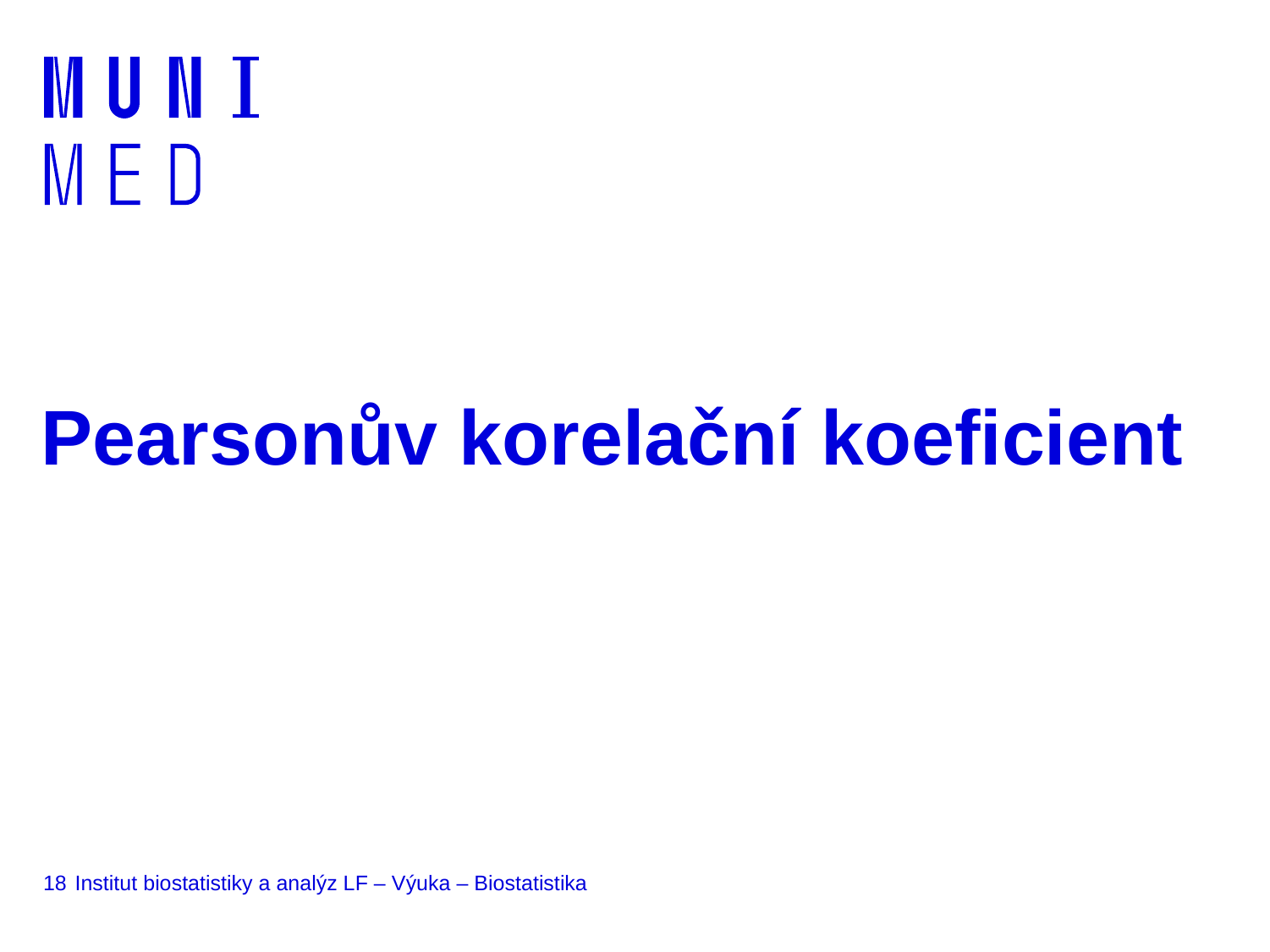

# Pearsonův korelační koeficient

18
Institut biostatistiky a analýz LF – Výuka – Biostatistika